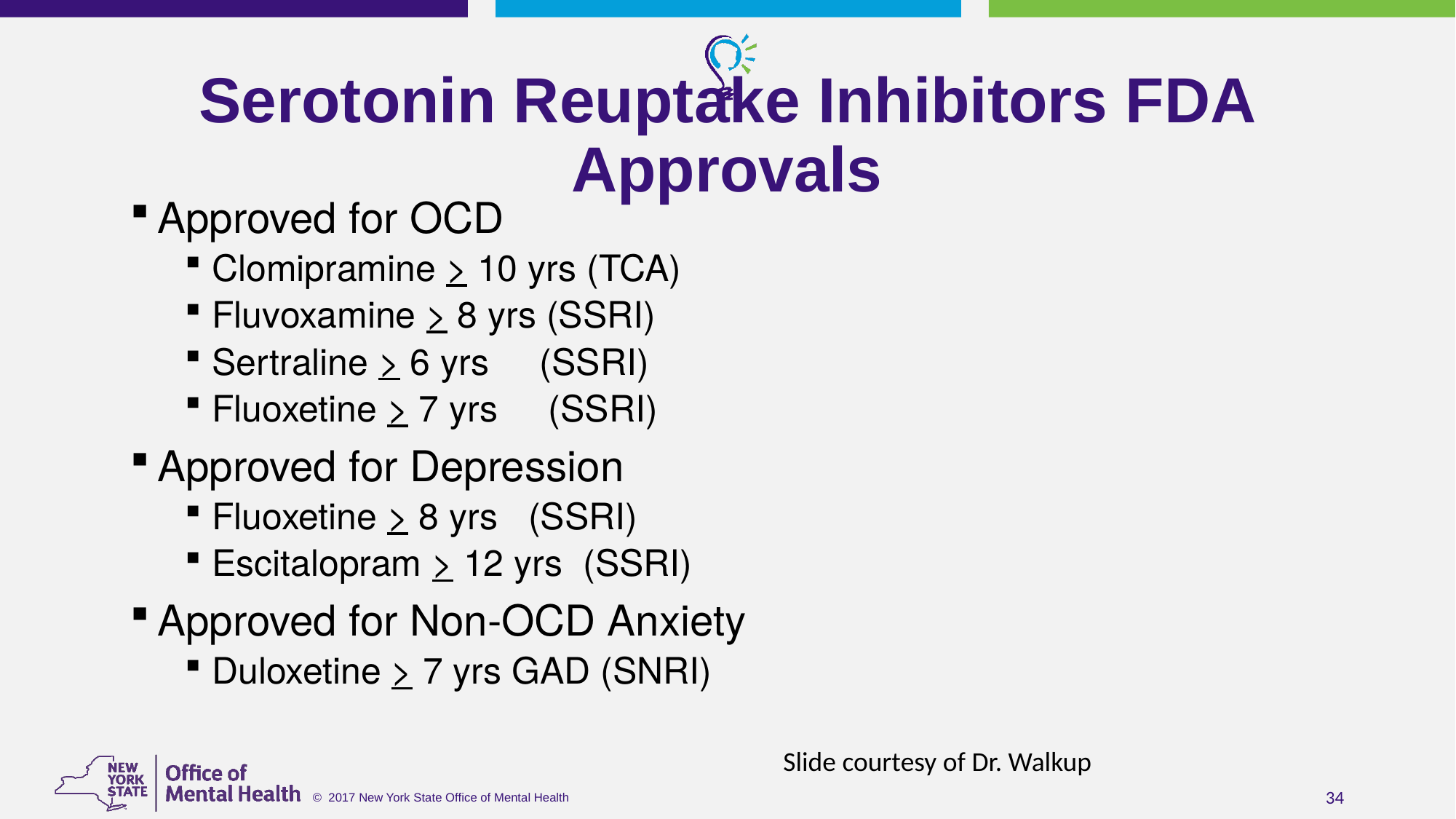

# Serotonin Reuptake Inhibitors FDA Approvals
Approved for OCD
Clomipramine > 10 yrs (TCA)
Fluvoxamine > 8 yrs (SSRI)
Sertraline > 6 yrs     (SSRI)
Fluoxetine > 7 yrs     (SSRI)
Approved for Depression
Fluoxetine > 8 yrs   (SSRI)
Escitalopram > 12 yrs  (SSRI)
Approved for Non-OCD Anxiety
Duloxetine > 7 yrs GAD (SNRI)
Slide courtesy of Dr. Walkup